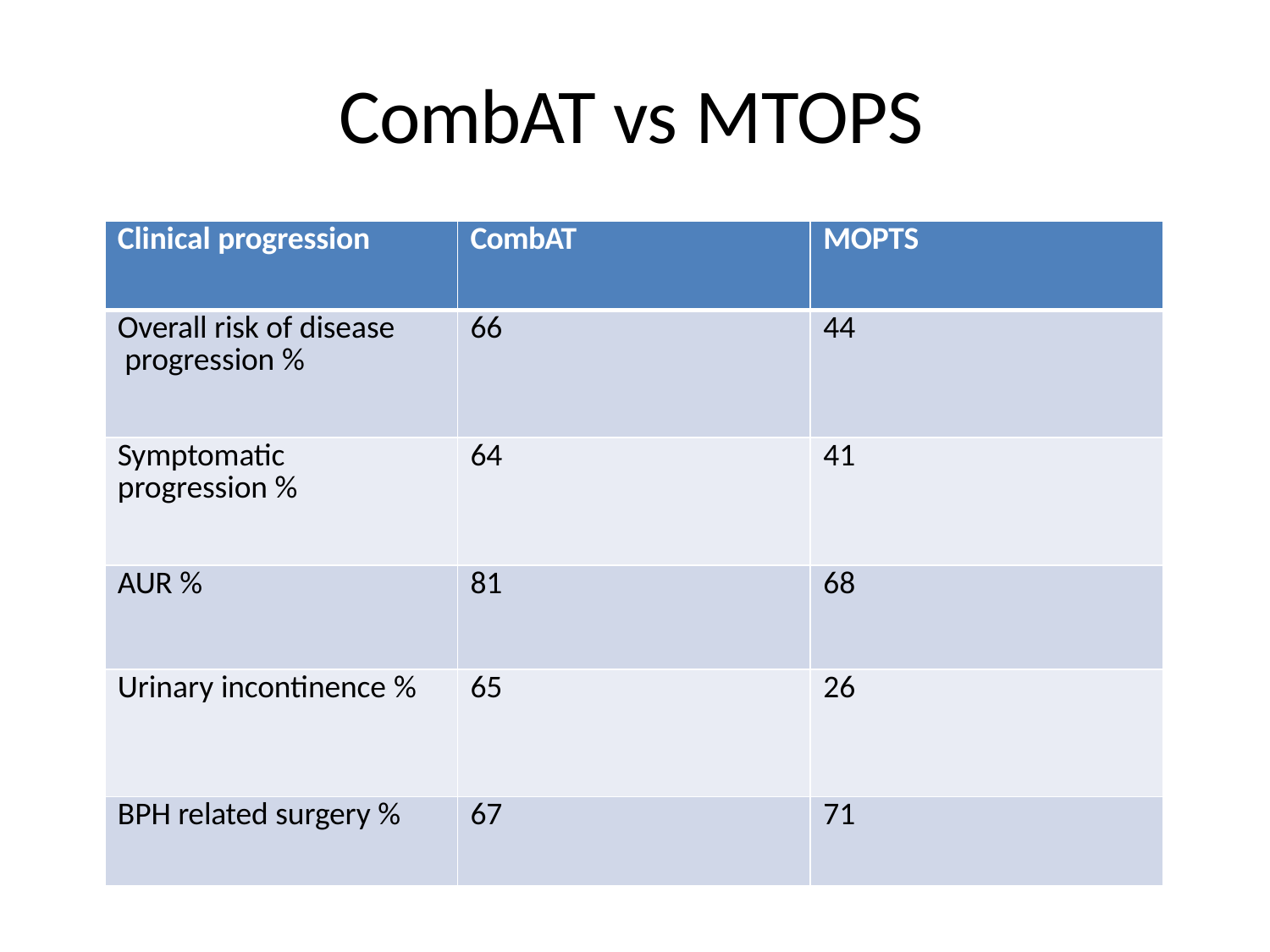

# CombAT vs MTOPS
| Clinical progression | CombAT | MOPTS |
| --- | --- | --- |
| Overall risk of disease progression % | 66 | 44 |
| Symptomatic progression % | 64 | 41 |
| AUR % | 81 | 68 |
| Urinary incontinence % | 65 | 26 |
| BPH related surgery % | 67 | 71 |